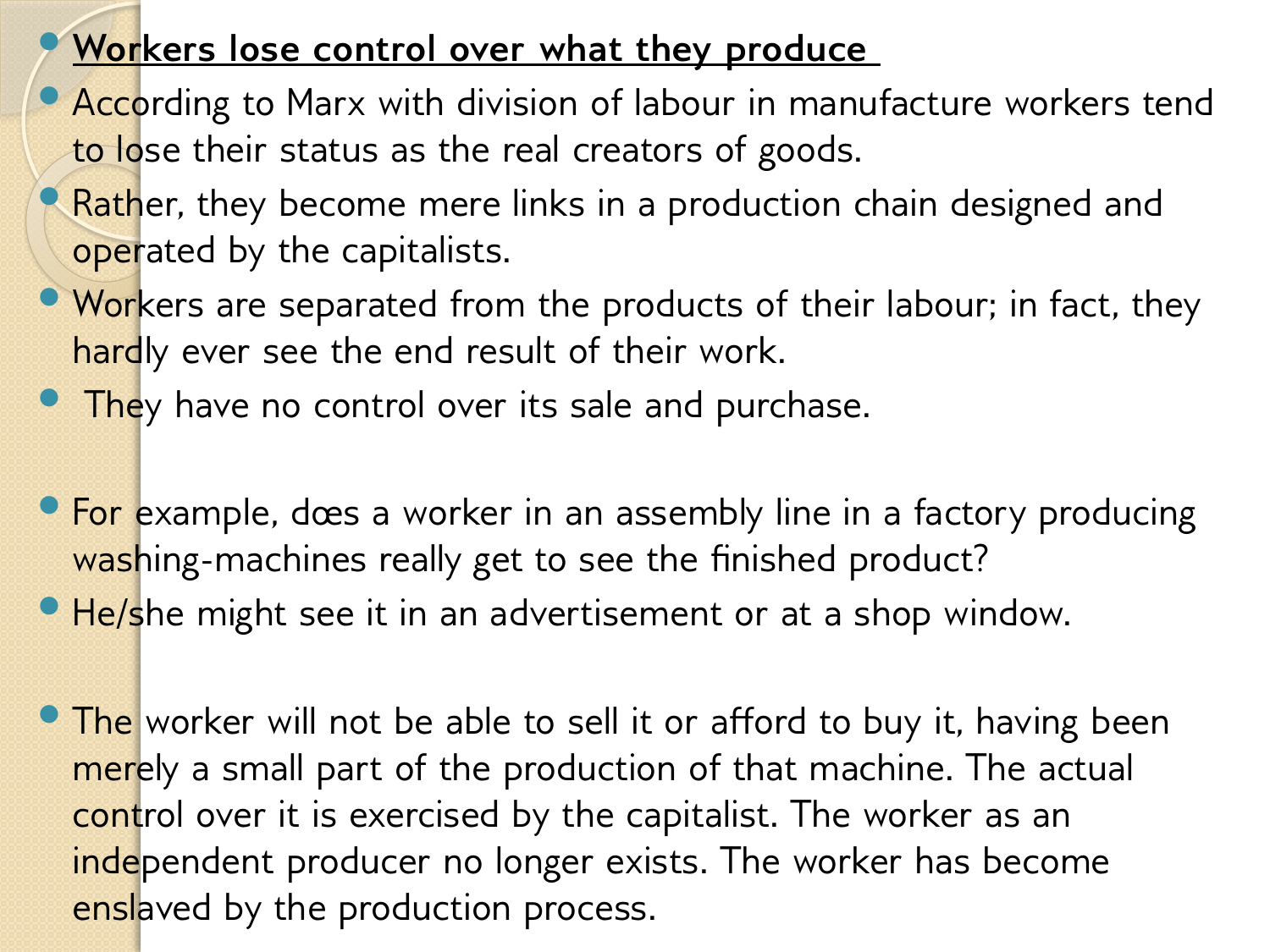

Workers lose control over what they produce
According to Marx with division of labour in manufacture workers tend to lose their status as the real creators of goods.
Rather, they become mere links in a production chain designed and operated by the capitalists.
Workers are separated from the products of their labour; in fact, they hardly ever see the end result of their work.
 They have no control over its sale and purchase.

For example, does a worker in an assembly line in a factory producing washing-machines really get to see the finished product?
He/she might see it in an advertisement or at a shop window.

The worker will not be able to sell it or afford to buy it, having been merely a small part of the production of that machine. The actual control over it is exercised by the capitalist. The worker as an independent producer no longer exists. The worker has become enslaved by the production process.